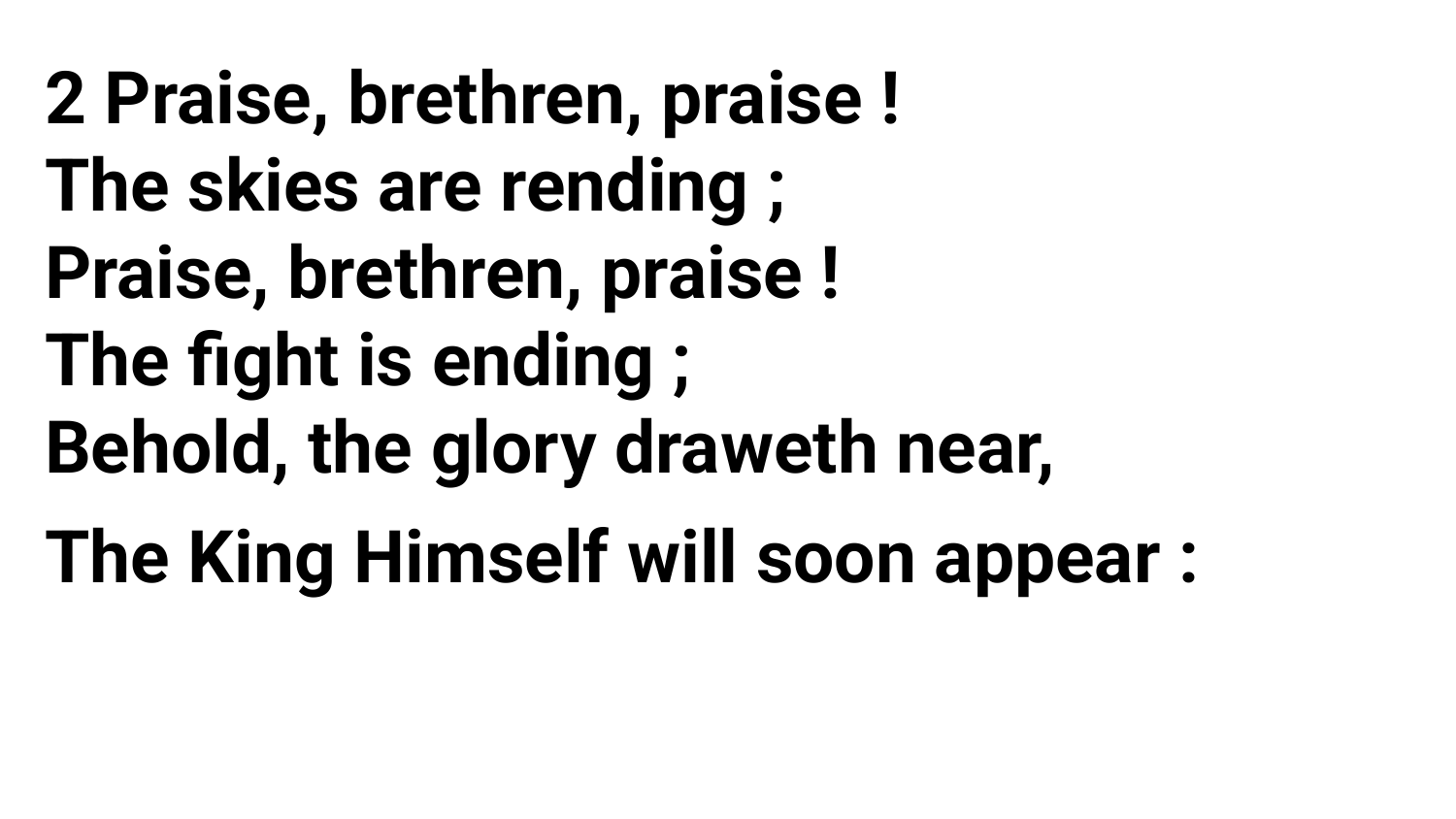

2 Praise, brethren, praise !
The skies are rending ;
Praise, brethren, praise !
The fight is ending ;
Behold, the glory draweth near,
The King Himself will soon appear :